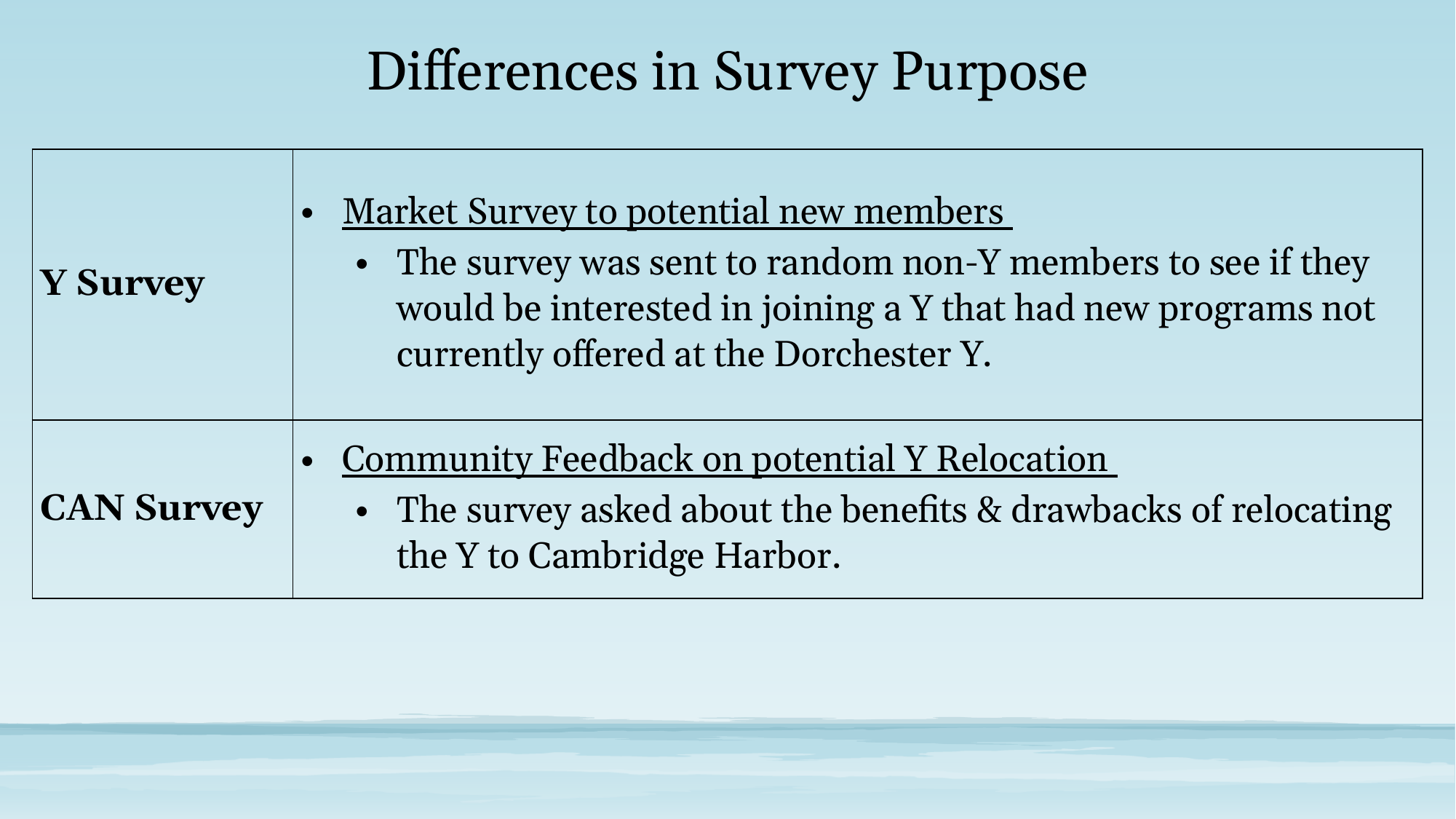

Differences in Survey Purpose
| Y Survey | Market Survey to potential new members The survey was sent to random non-Y members to see if they would be interested in joining a Y that had new programs not currently offered at the Dorchester Y. |
| --- | --- |
| CAN Survey | Community Feedback on potential Y Relocation The survey asked about the benefits & drawbacks of relocating the Y to Cambridge Harbor. |